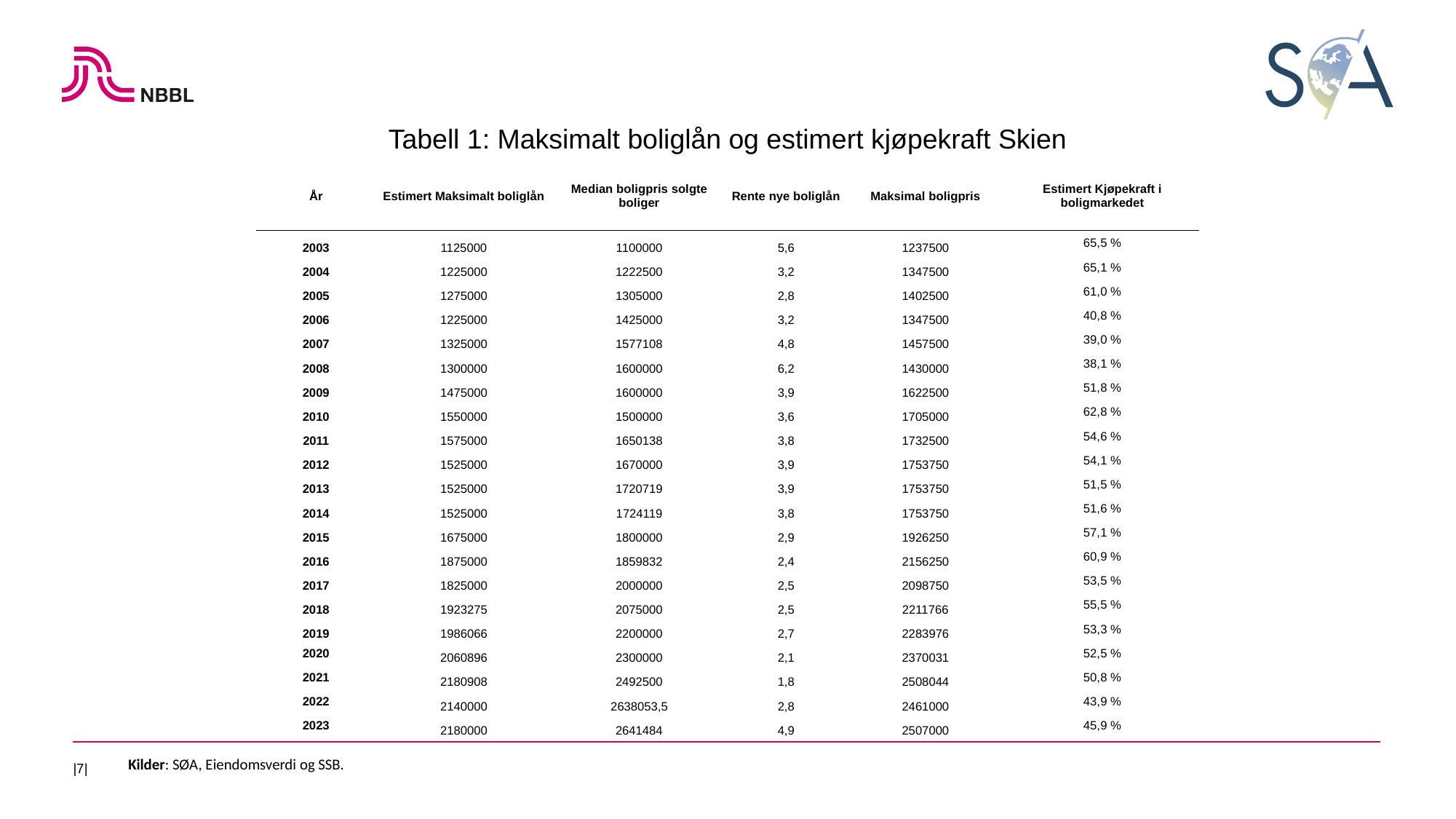

Tabell 1: Maksimalt boliglån og estimert kjøpekraft Skien
| År | Estimert Maksimalt boliglån | Median boligpris solgte boliger | Rente nye boliglån | Maksimal boligpris | Estimert Kjøpekraft i boligmarkedet |
| --- | --- | --- | --- | --- | --- |
| 2003 | 1125000 | 1100000 | 5,6 | 1237500 | 65,5 % |
| 2004 | 1225000 | 1222500 | 3,2 | 1347500 | 65,1 % |
| 2005 | 1275000 | 1305000 | 2,8 | 1402500 | 61,0 % |
| 2006 | 1225000 | 1425000 | 3,2 | 1347500 | 40,8 % |
| 2007 | 1325000 | 1577108 | 4,8 | 1457500 | 39,0 % |
| 2008 | 1300000 | 1600000 | 6,2 | 1430000 | 38,1 % |
| 2009 | 1475000 | 1600000 | 3,9 | 1622500 | 51,8 % |
| 2010 | 1550000 | 1500000 | 3,6 | 1705000 | 62,8 % |
| 2011 | 1575000 | 1650138 | 3,8 | 1732500 | 54,6 % |
| 2012 | 1525000 | 1670000 | 3,9 | 1753750 | 54,1 % |
| 2013 | 1525000 | 1720719 | 3,9 | 1753750 | 51,5 % |
| 2014 | 1525000 | 1724119 | 3,8 | 1753750 | 51,6 % |
| 2015 | 1675000 | 1800000 | 2,9 | 1926250 | 57,1 % |
| 2016 | 1875000 | 1859832 | 2,4 | 2156250 | 60,9 % |
| 2017 | 1825000 | 2000000 | 2,5 | 2098750 | 53,5 % |
| 2018 | 1923275 | 2075000 | 2,5 | 2211766 | 55,5 % |
| 2019 | 1986066 | 2200000 | 2,7 | 2283976 | 53,3 % |
| 2020 | 2060896 | 2300000 | 2,1 | 2370031 | 52,5 % |
| 2021 | 2180908 | 2492500 | 1,8 | 2508044 | 50,8 % |
| 2022 | 2140000 | 2638053,5 | 2,8 | 2461000 | 43,9 % |
| 2023 | 2180000 | 2641484 | 4,9 | 2507000 | 45,9 % |

|7|